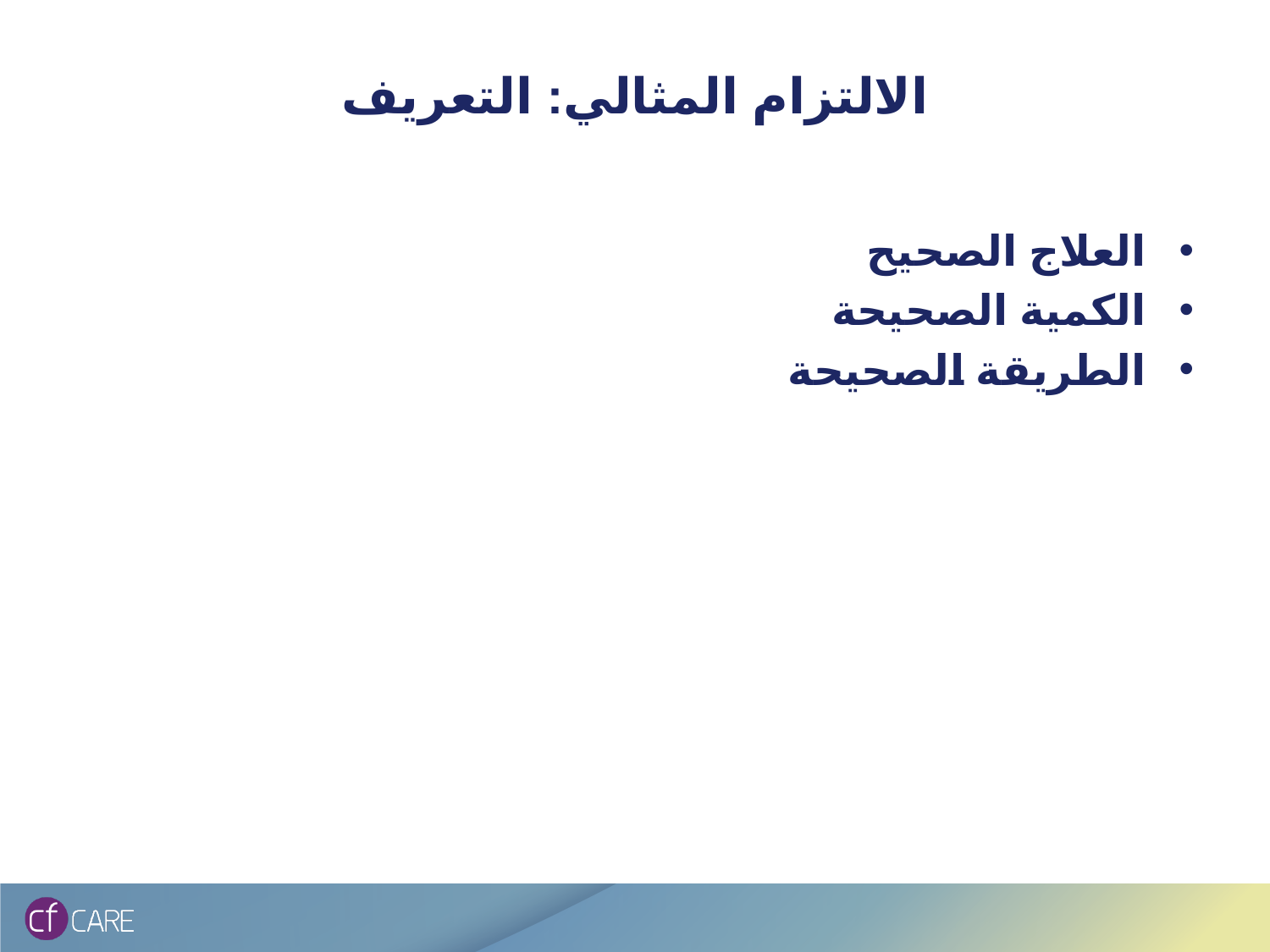

# الالتزام المثالي: التعريف
العلاج الصحيح
الكمية الصحيحة
الطريقة الصحيحة